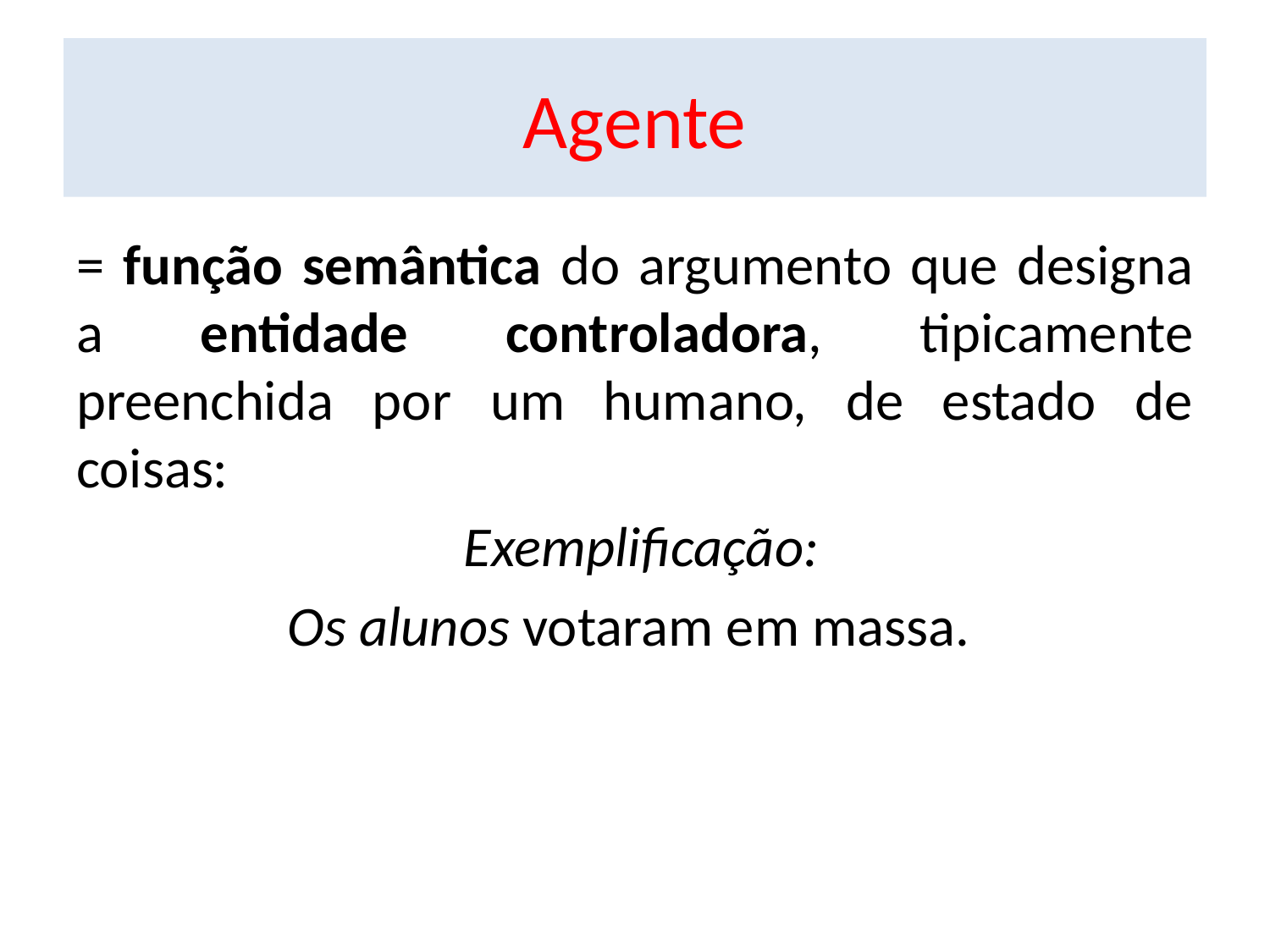

# Agente
= função semântica do argumento que designa a entidade controladora, tipicamente preenchida por um humano, de estado de coisas:
 Exemplificação:
Os alunos votaram em massa.